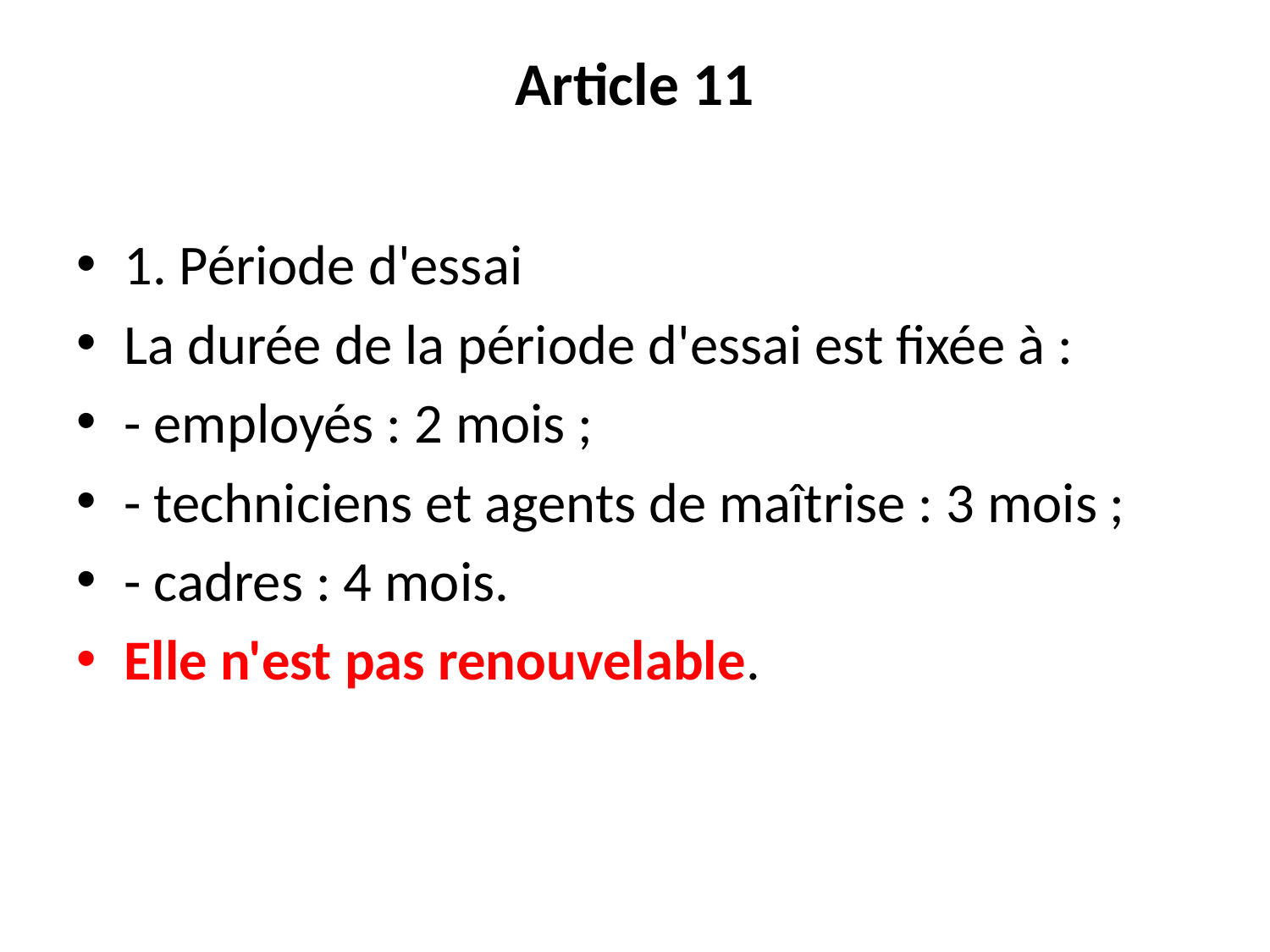

# Article 11
1. Période d'essai
La durée de la période d'essai est fixée à :
- employés : 2 mois ;
- techniciens et agents de maîtrise : 3 mois ;
- cadres : 4 mois.
Elle n'est pas renouvelable.